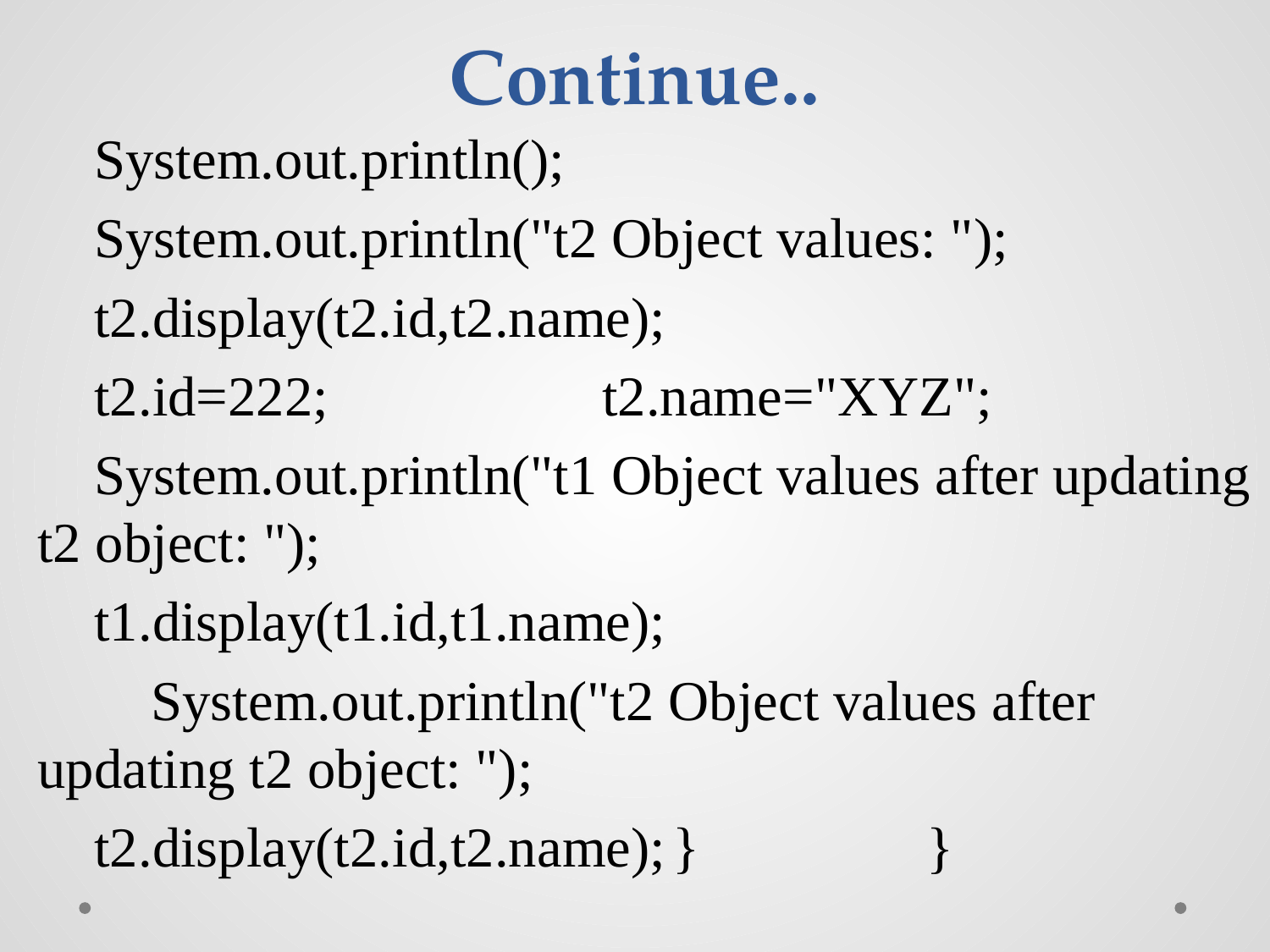

# Continue..
    System.out.println();
    System.out.println("t2 Object values: ");
    t2.display(t2.id,t2.name);
    t2.id=222;		    t2.name="XYZ";
    System.out.println("t1 Object values after updating t2 object: ");
    t1.display(t1.id,t1.name);
        System.out.println("t2 Object values after updating t2 object: ");
    t2.display(t2.id,t2.name);	}		}